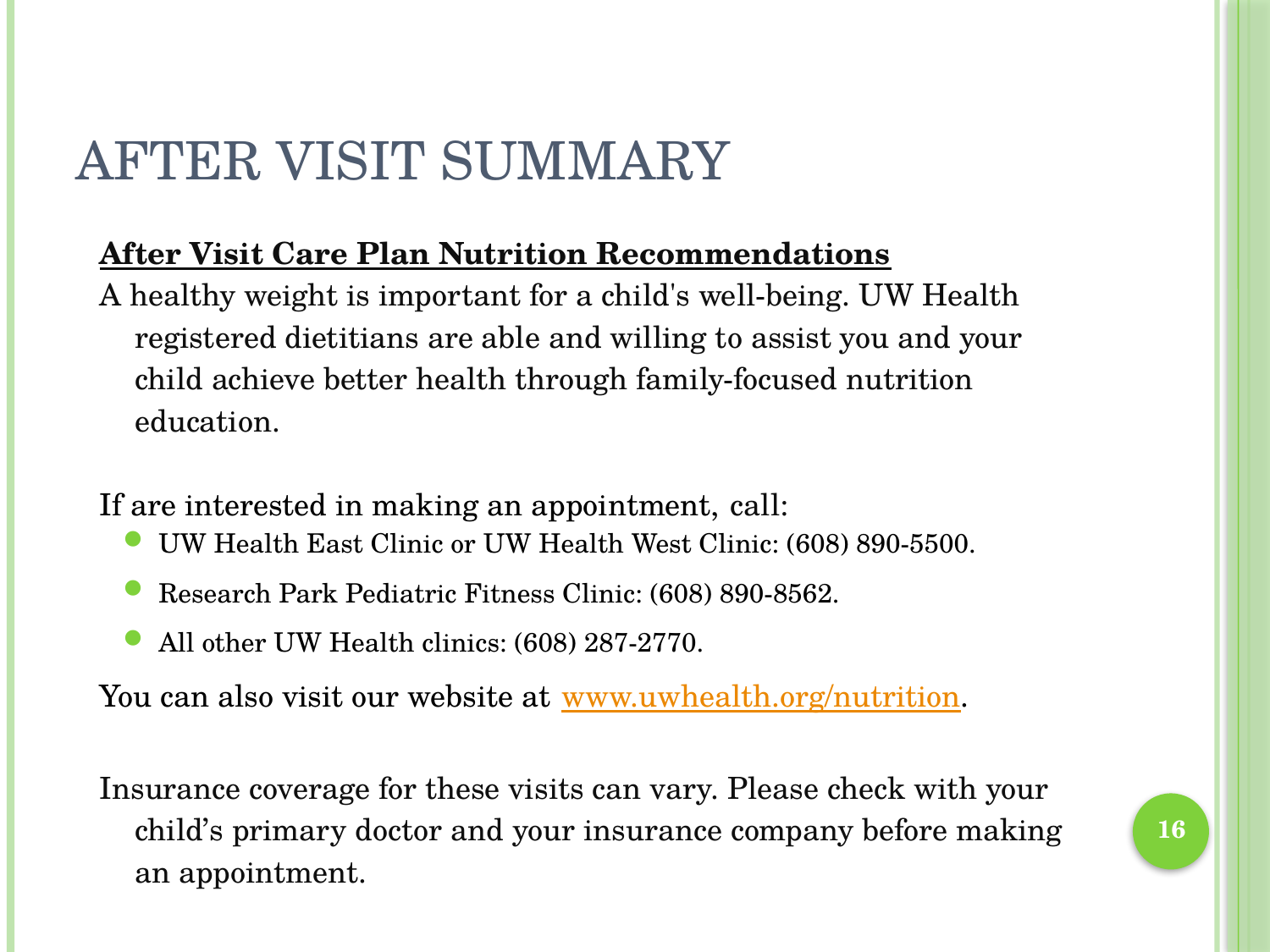

# After Visit Summary
After Visit Care Plan Nutrition Recommendations
A healthy weight is important for a child's well-being. UW Health registered dietitians are able and willing to assist you and your child achieve better health through family-focused nutrition education.

If are interested in making an appointment, call:
UW Health East Clinic or UW Health West Clinic: (608) 890-5500.
Research Park Pediatric Fitness Clinic: (608) 890-8562.
All other UW Health clinics: (608) 287-2770.
You can also visit our website at www.uwhealth.org/nutrition.

Insurance coverage for these visits can vary. Please check with your child’s primary doctor and your insurance company before making an appointment.

16